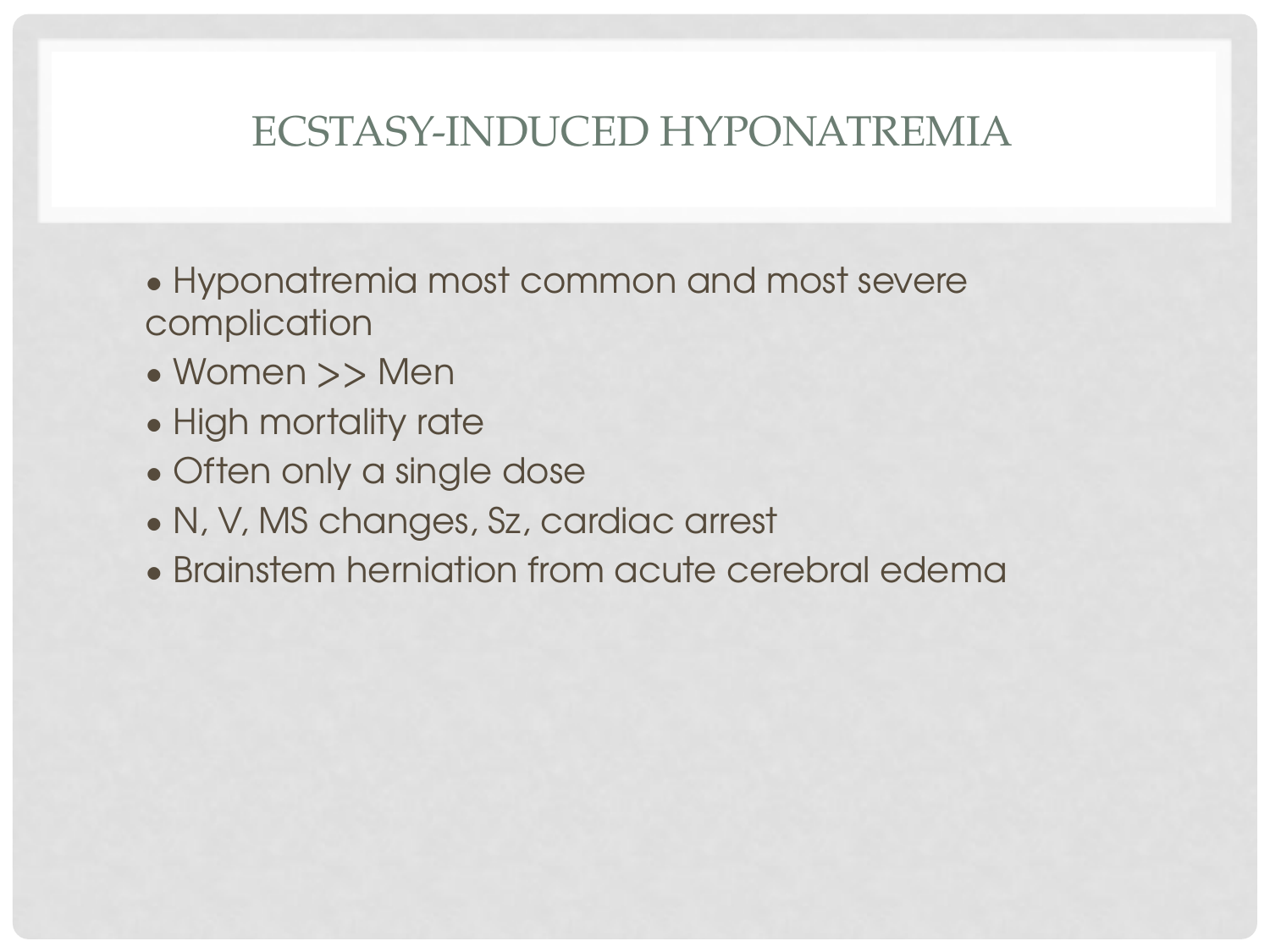

# Ecstasy-Induced Hyponatremia
• Hyponatremia most common and most severe complication
• Women >> Men
• High mortality rate
• Often only a single dose
• N, V, MS changes, Sz, cardiac arrest
• Brainstem herniation from acute cerebral edema